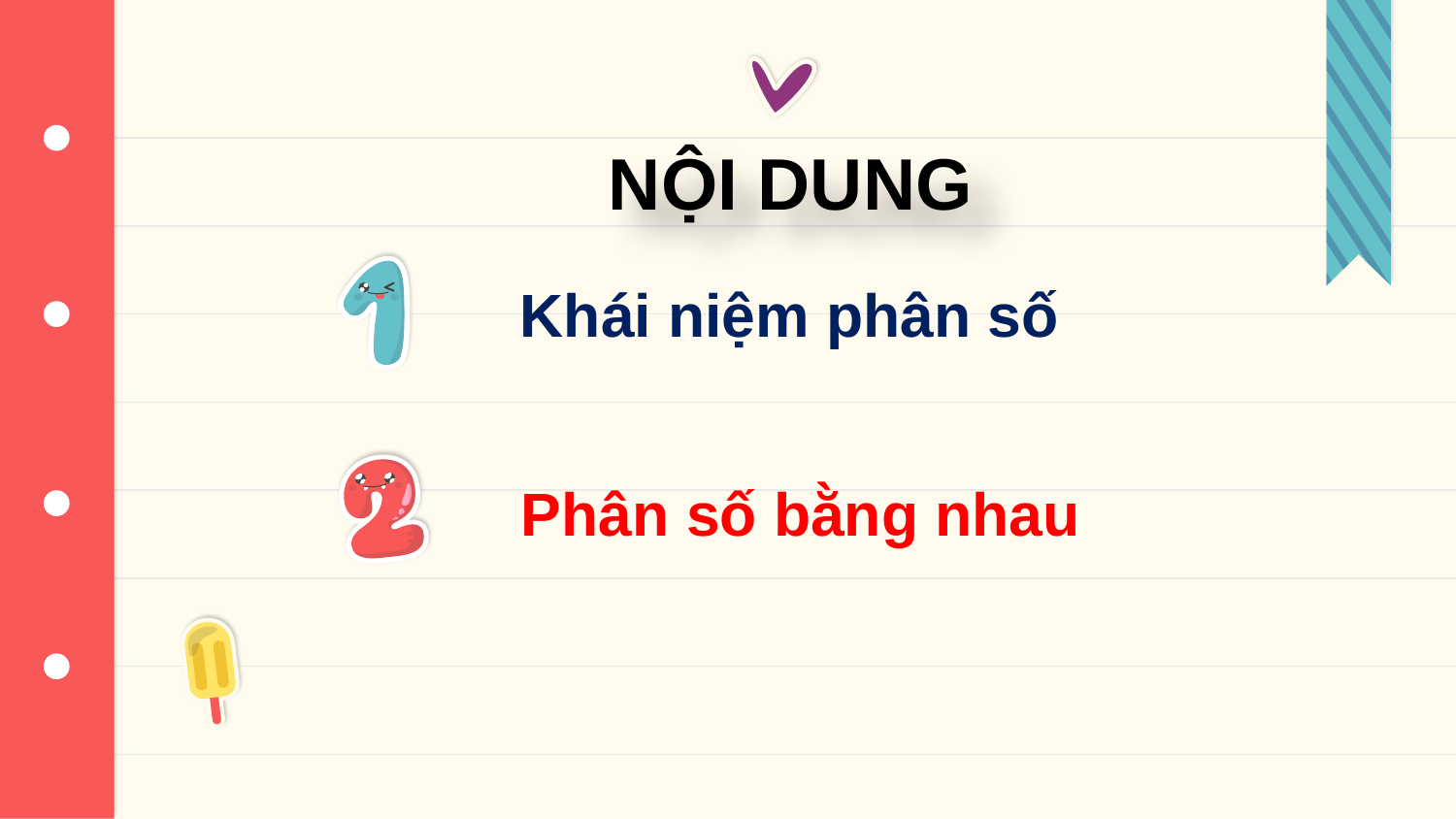

NỘI DUNG

Khái niệm phân số

# Phân số bằng nhau